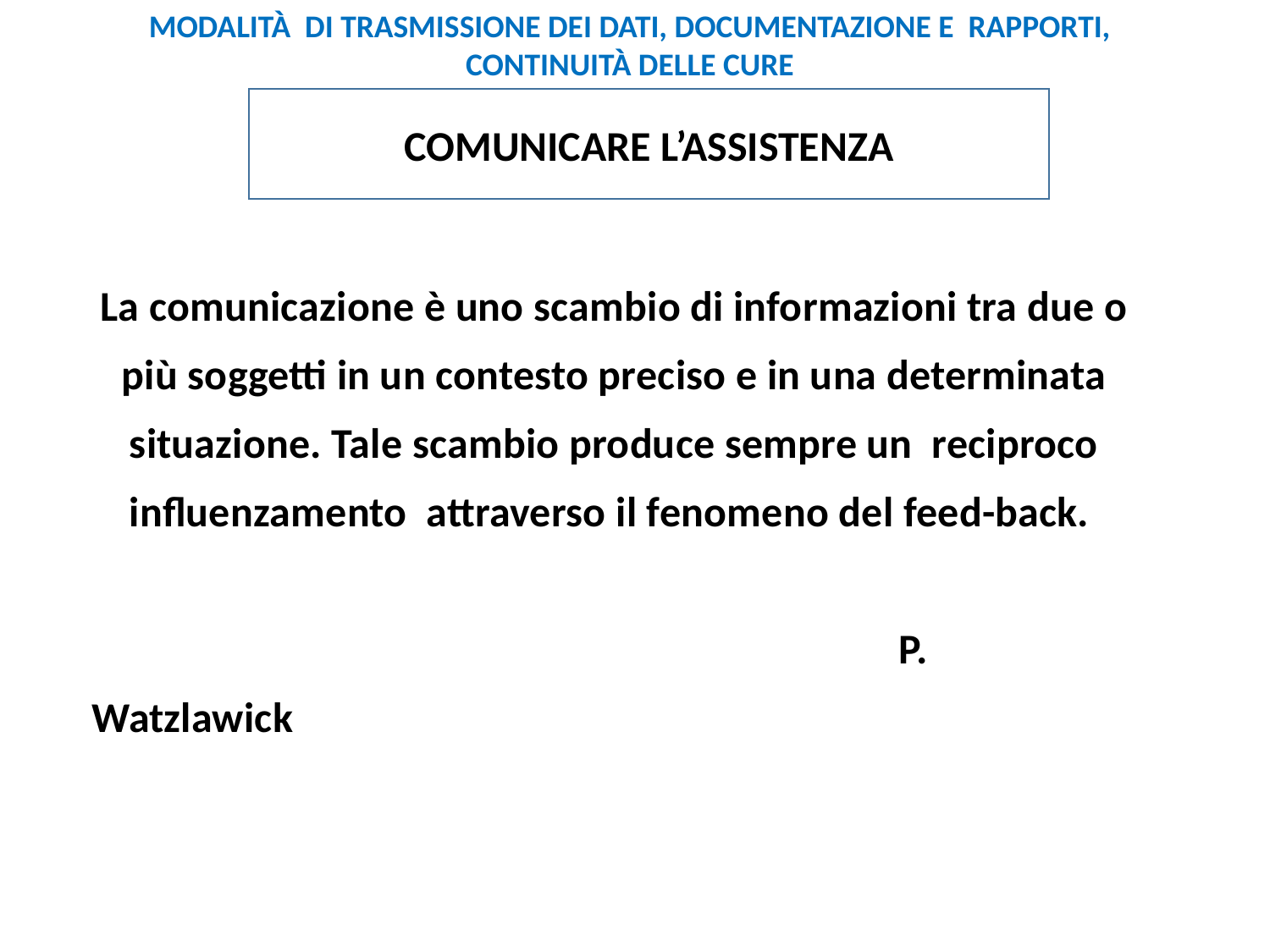

MODALITÀ  DI TRASMISSIONE DEI DATI, DOCUMENTAZIONE E  RAPPORTI, CONTINUITÀ DELLE CURE
COMUNICARE L’ASSISTENZA

La comunicazione è uno scambio di informazioni tra due o più soggetti in un contesto preciso e in una determinata situazione. Tale scambio produce sempre un  reciproco influenzamento  attraverso il fenomeno del feed-back.

                                                                                   P. Watzlawick